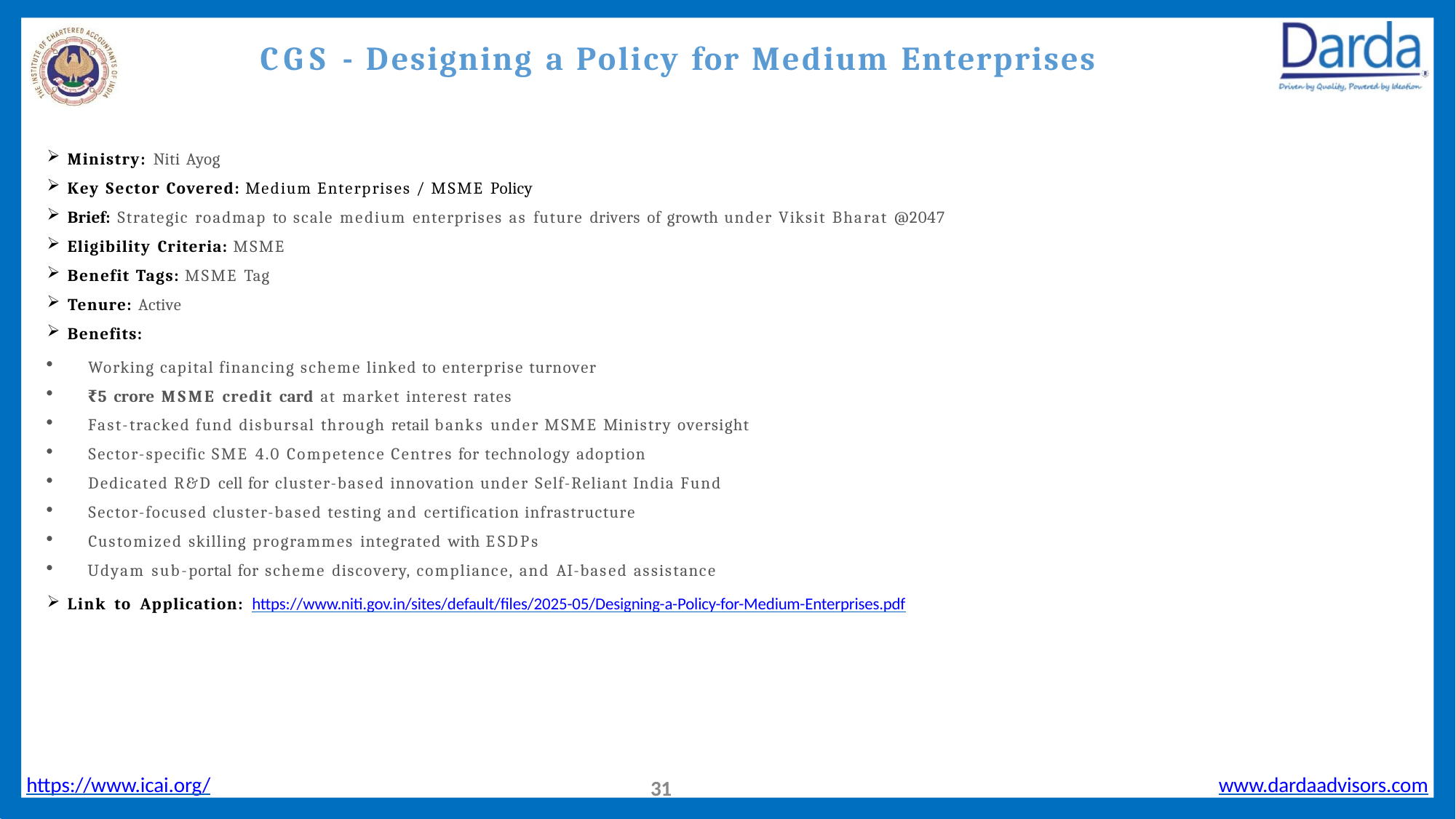

# CGS - Designing a Policy for Medium Enterprises
Ministry: Niti Ayog
Key Sector Covered: Medium Enterprises / MSME Policy
Brief: Strategic roadmap to scale medium enterprises as future drivers of growth under Viksit Bharat @2047
Eligibility Criteria: MSME
Benefit Tags: MSME Tag
Tenure: Active
Benefits:
Working capital financing scheme linked to enterprise turnover
₹5 crore MSME credit card at market interest rates
Fast-tracked fund disbursal through retail banks under MSME Ministry oversight
Sector-specific SME 4.0 Competence Centres for technology adoption
Dedicated R&D cell for cluster-based innovation under Self-Reliant India Fund
Sector-focused cluster-based testing and certification infrastructure
Customized skilling programmes integrated with ESDPs
Udyam sub-portal for scheme discovery, compliance, and AI-based assistance
Link to Application: https://www.niti.gov.in/sites/default/files/2025-05/Designing-a-Policy-for-Medium-Enterprises.pdf
https://www.icai.org/
www.dardaadvisors.com
31